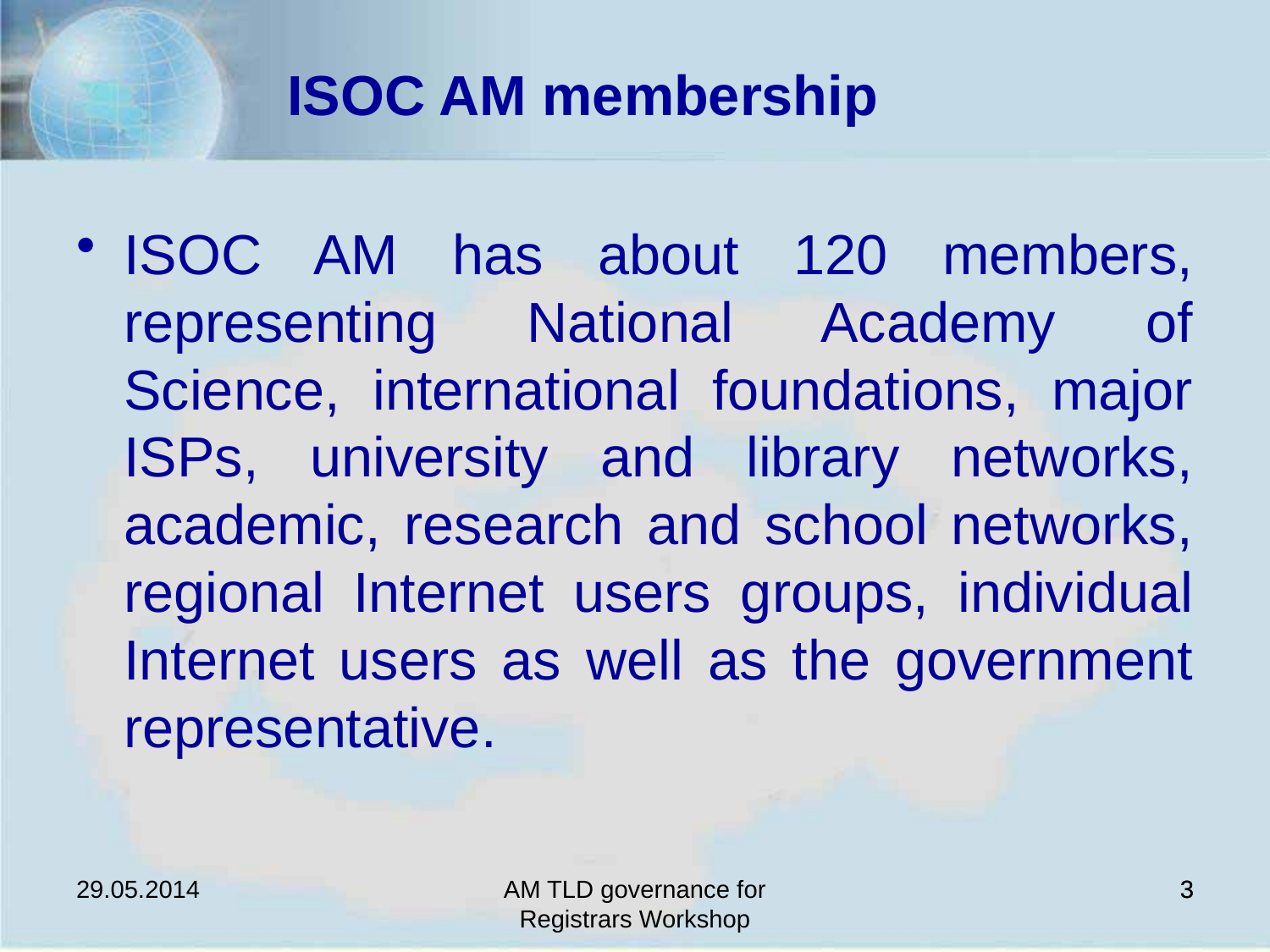

ISOC AM membership
ISOC AM has about 120 members, representing National Academy of Science, international foundations, major ISPs, university and library networks, academic, research and school networks, regional Internet users groups, individual Internet users as well as the government representative.

29.05.2014
AM TLD governance for Registrars Workshop
3
3